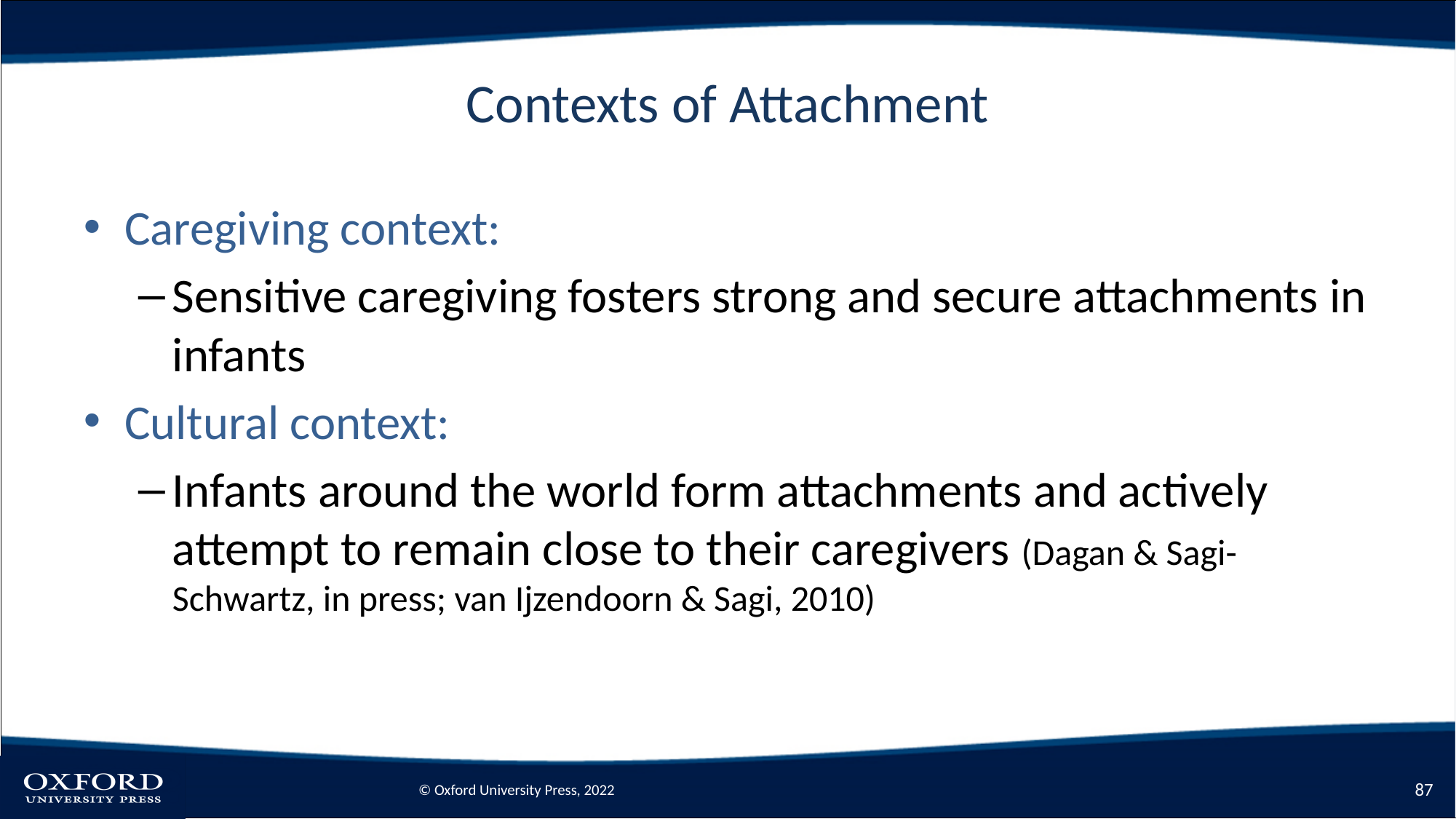

# Contexts of Attachment
Caregiving context:
Sensitive caregiving fosters strong and secure attachments in infants
Cultural context:
Infants around the world form attachments and actively attempt to remain close to their caregivers (Dagan & Sagi-Schwartz, in press; van Ijzendoorn & Sagi, 2010)